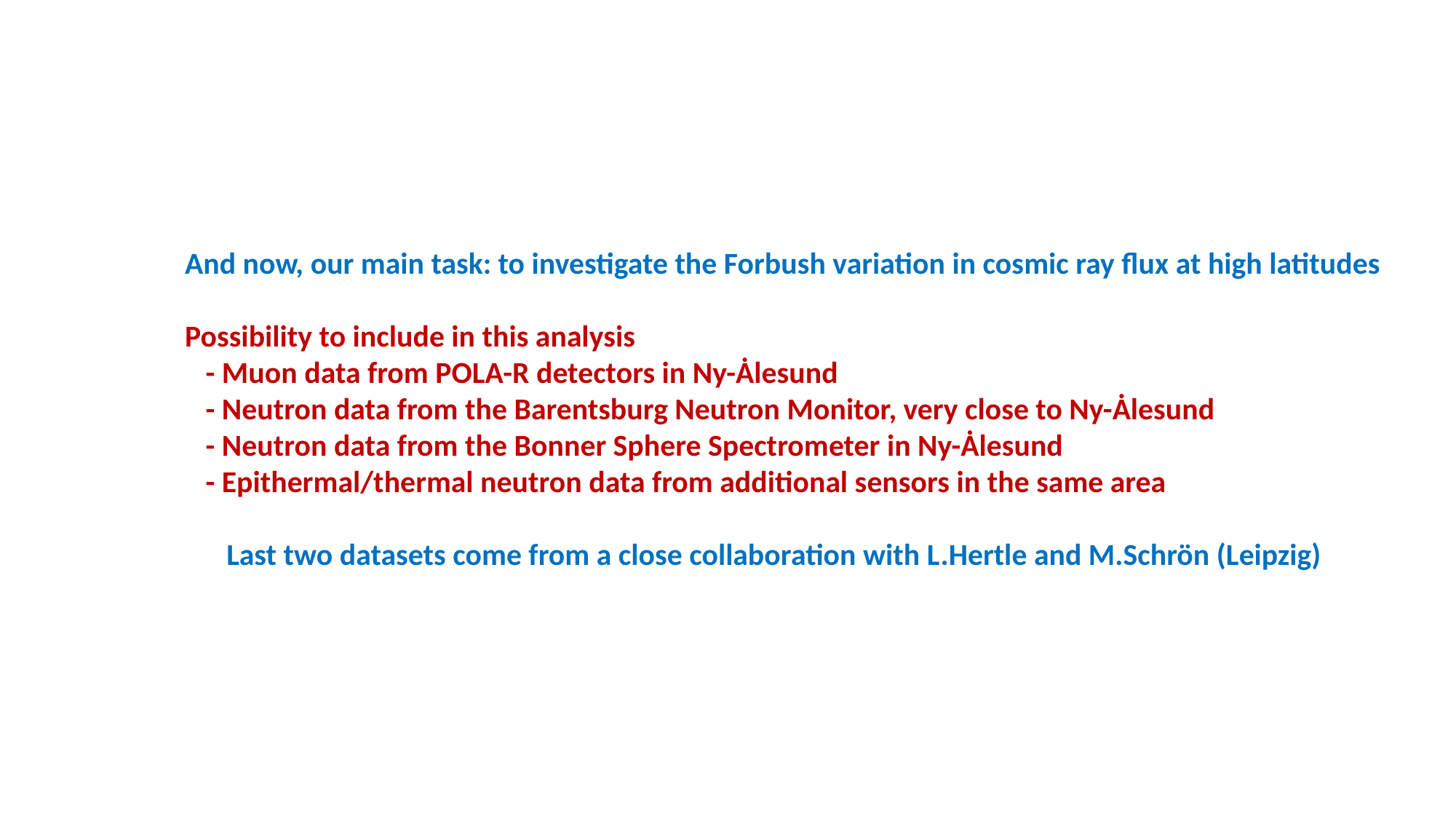

And now, our main task: to investigate the Forbush variation in cosmic ray flux at high latitudes

Possibility to include in this analysis
   - Muon data from POLA-R detectors in Ny-Ȧlesund
   - Neutron data from the Barentsburg Neutron Monitor, very close to Ny-Ȧlesund
   - Neutron data from the Bonner Sphere Spectrometer in Ny-Ȧlesund
   - Epithermal/thermal neutron data from additional sensors in the same area

      Last two datasets come from a close collaboration with L.Hertle and M.Schrön (Leipzig)